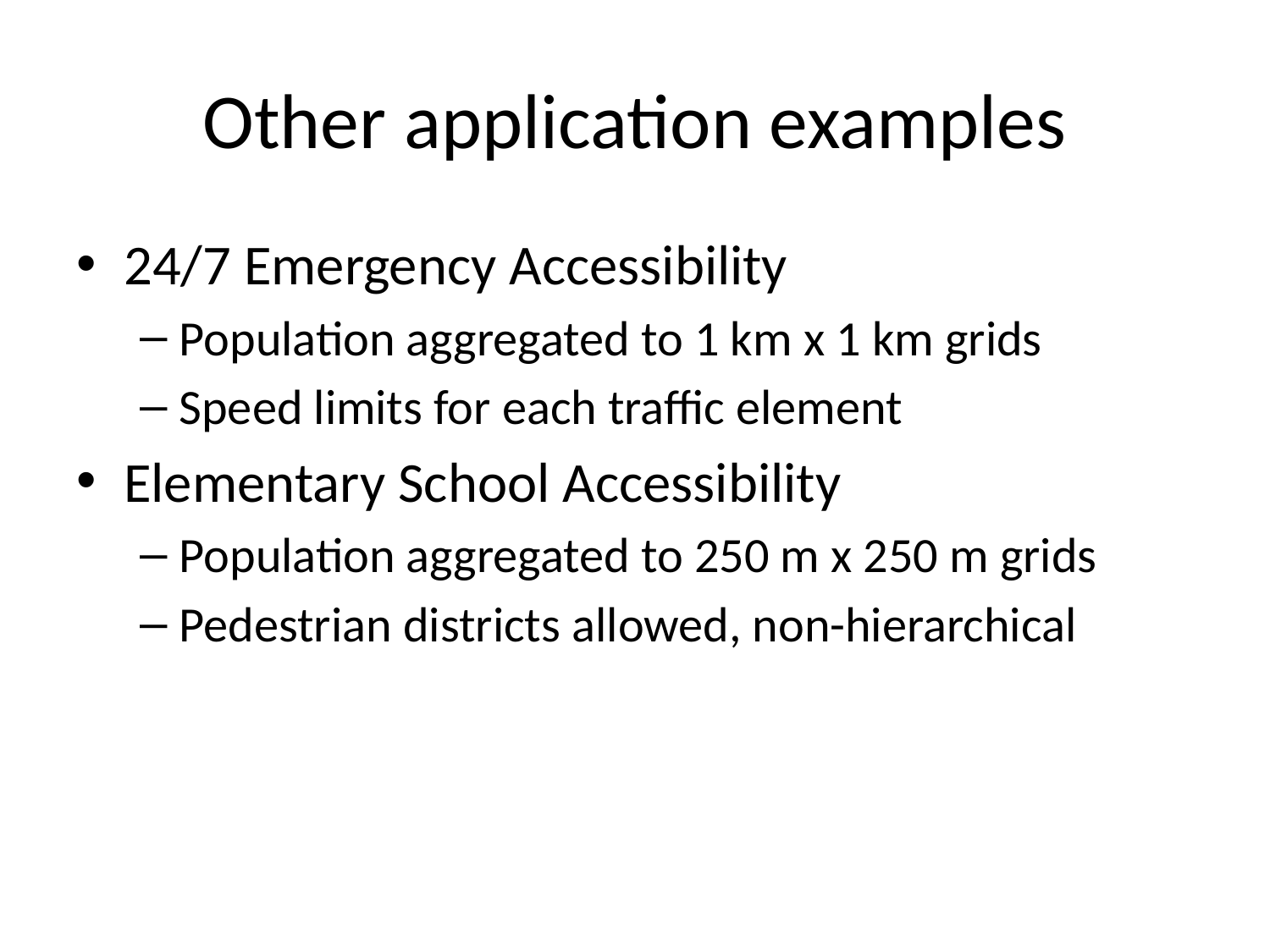

# Other application examples
24/7 Emergency Accessibility
Population aggregated to 1 km x 1 km grids
Speed limits for each traffic element
Elementary School Accessibility
Population aggregated to 250 m x 250 m grids
Pedestrian districts allowed, non-hierarchical